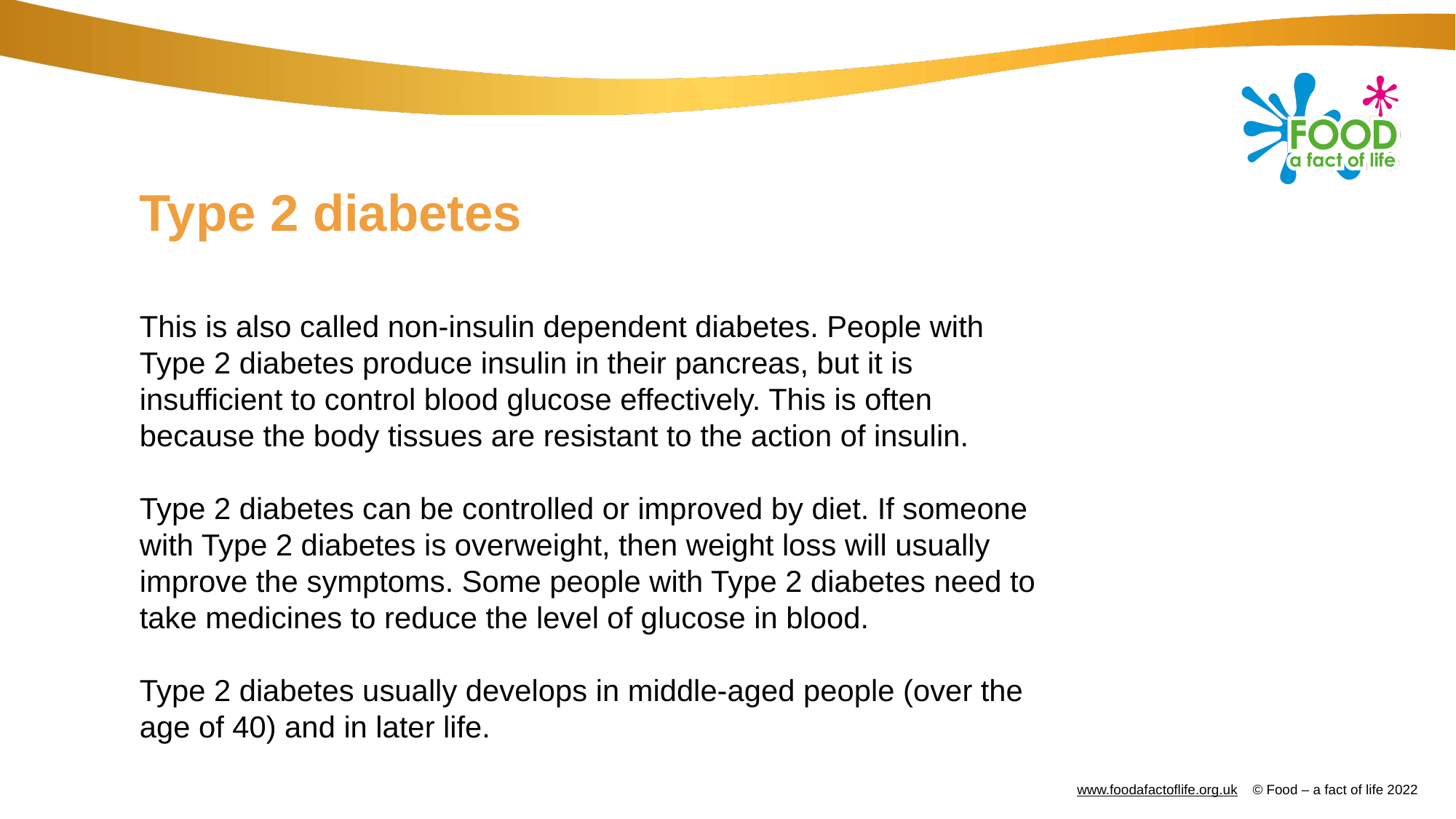

# Type 2 diabetes
This is also called non-insulin dependent diabetes. People with Type 2 diabetes produce insulin in their pancreas, but it is insufficient to control blood glucose effectively. This is often because the body tissues are resistant to the action of insulin.

Type 2 diabetes can be controlled or improved by diet. If someone with Type 2 diabetes is overweight, then weight loss will usually improve the symptoms. Some people with Type 2 diabetes need to take medicines to reduce the level of glucose in blood.

Type 2 diabetes usually develops in middle-aged people (over the age of 40) and in later life.